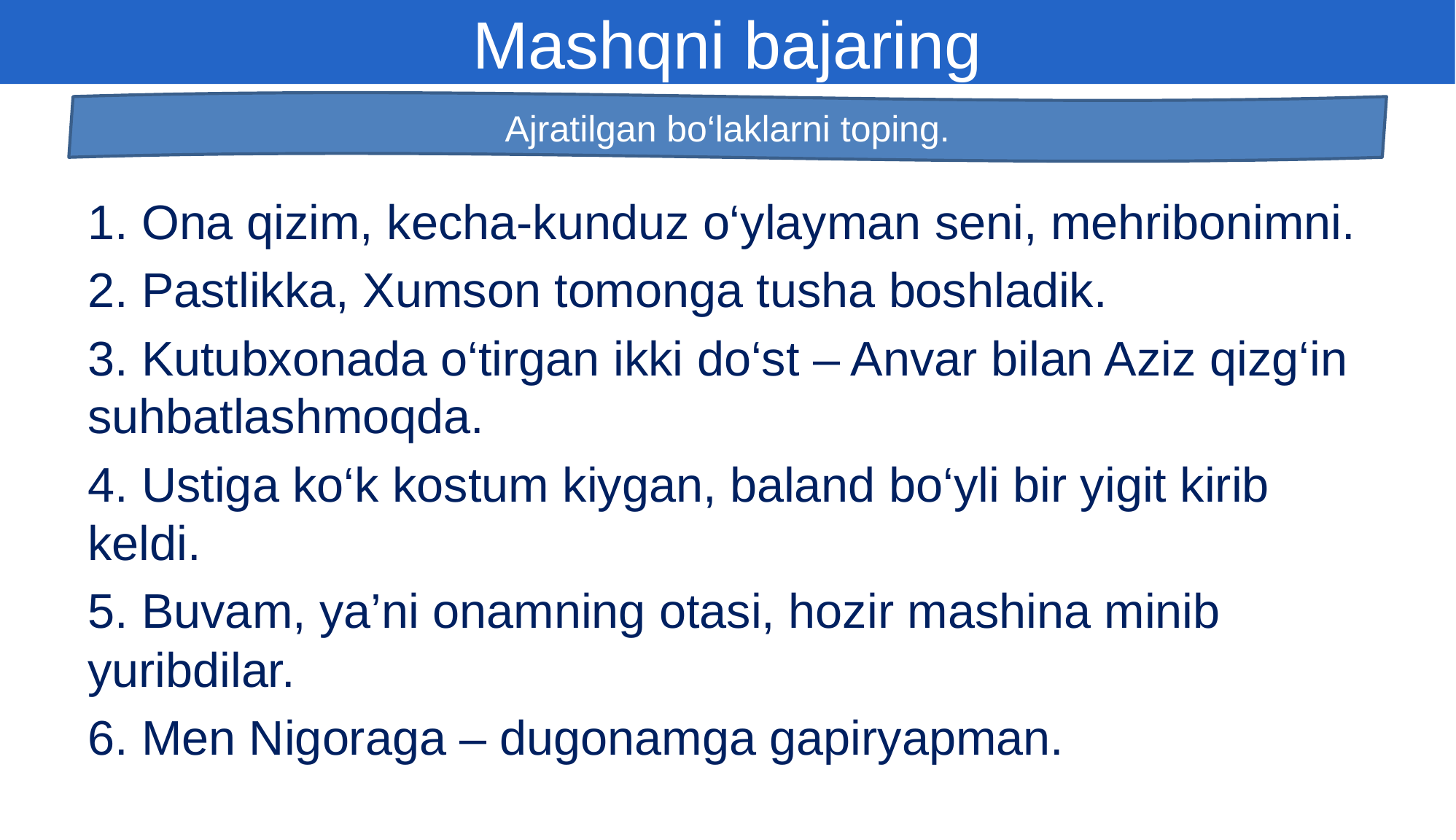

Mashqni bajaring
Ajratilgan bo‘laklarni toping.
1. Ona qizim, kecha-kunduz o‘ylayman seni, mehribonimni.
2. Pastlikka, Xumson tomonga tusha boshladik.
3. Kutubxonada o‘tirgan ikki do‘st – Anvar bilan Aziz qizg‘in suhbatlashmoqda.
4. Ustiga ko‘k kostum kiygan, baland bo‘yli bir yigit kirib keldi.
5. Buvam, ya’ni onamning otasi, hozir mashina minib yuribdilar.
6. Men Nigoraga – dugonamga gapiryapman.